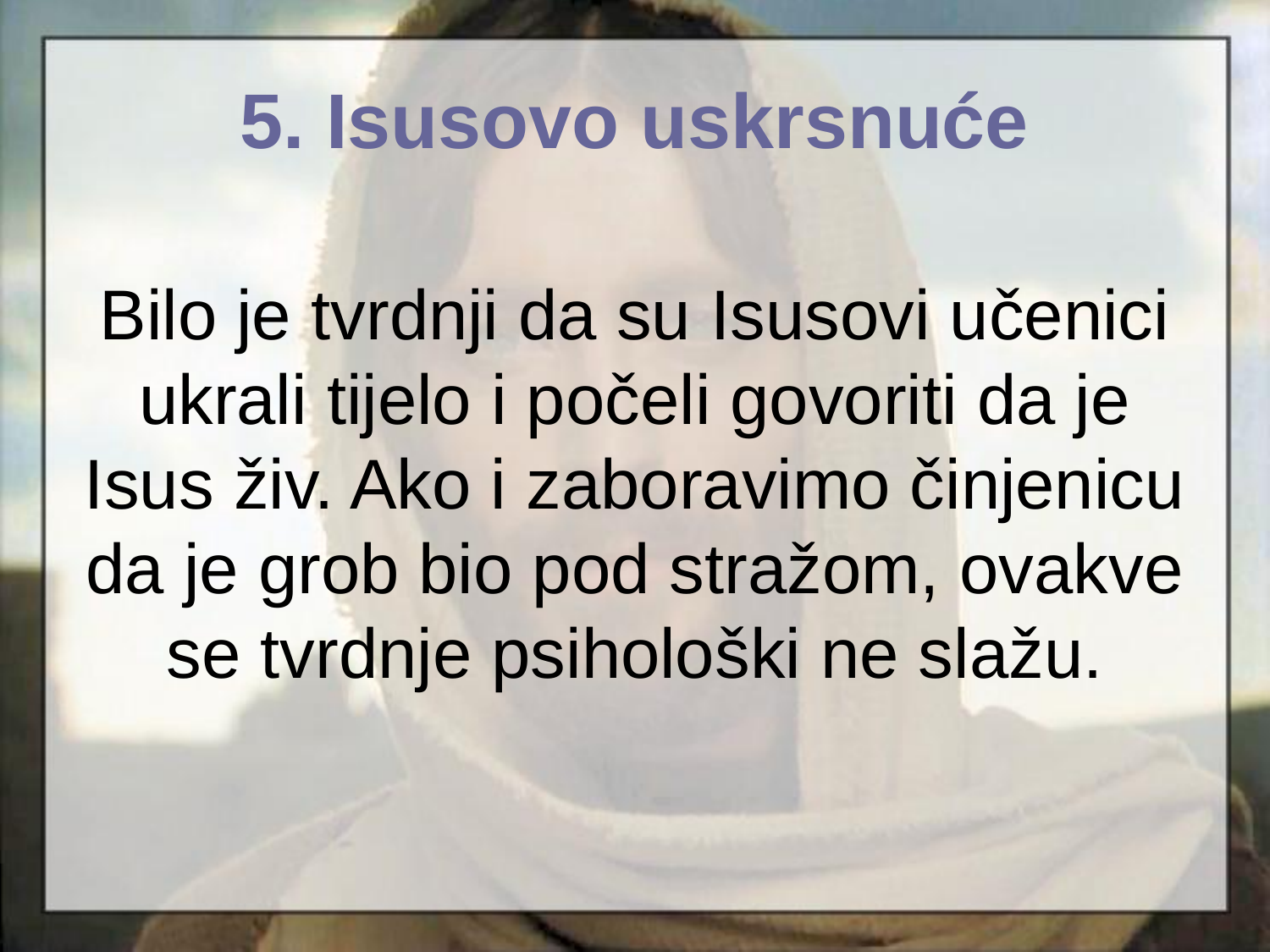

5. Isusovo uskrsnuće
# Bilo je tvrdnji da su Isusovi učenici ukrali tijelo i počeli govoriti da je Isus živ. Ako i zaboravimo činjenicu da je grob bio pod stražom, ovakve se tvrdnje psihološki ne slažu.